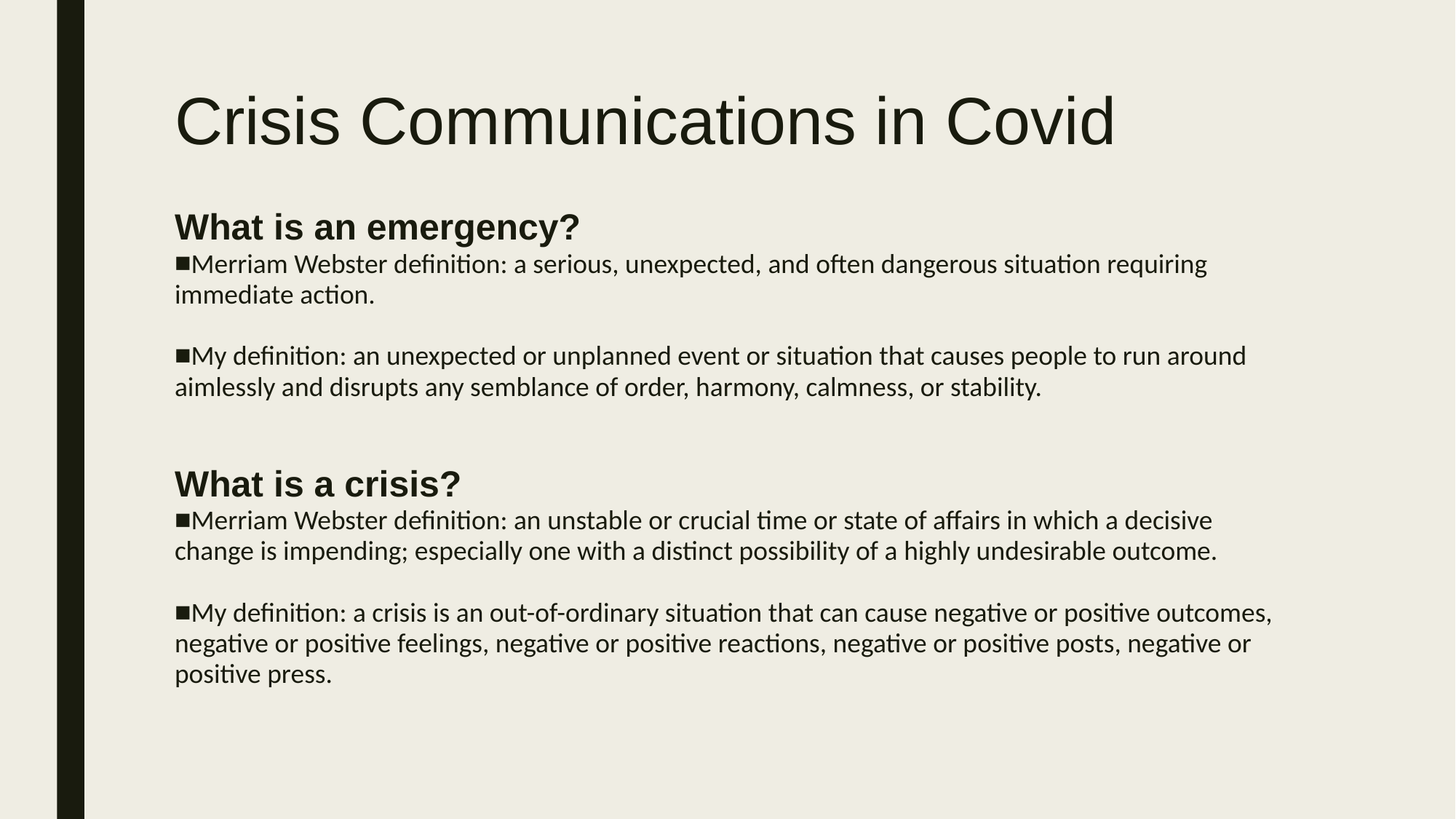

# Crisis Communications in Covid
What is an emergency?
Merriam Webster definition: a serious, unexpected, and often dangerous situation requiring immediate action.

My definition: an unexpected or unplanned event or situation that causes people to run around aimlessly and disrupts any semblance of order, harmony, calmness, or stability.

What is a crisis?
Merriam Webster definition: an unstable or crucial time or state of affairs in which a decisive change is impending; especially one with a distinct possibility of a highly undesirable outcome.

My definition: a crisis is an out-of-ordinary situation that can cause negative or positive outcomes, negative or positive feelings, negative or positive reactions, negative or positive posts, negative or positive press.